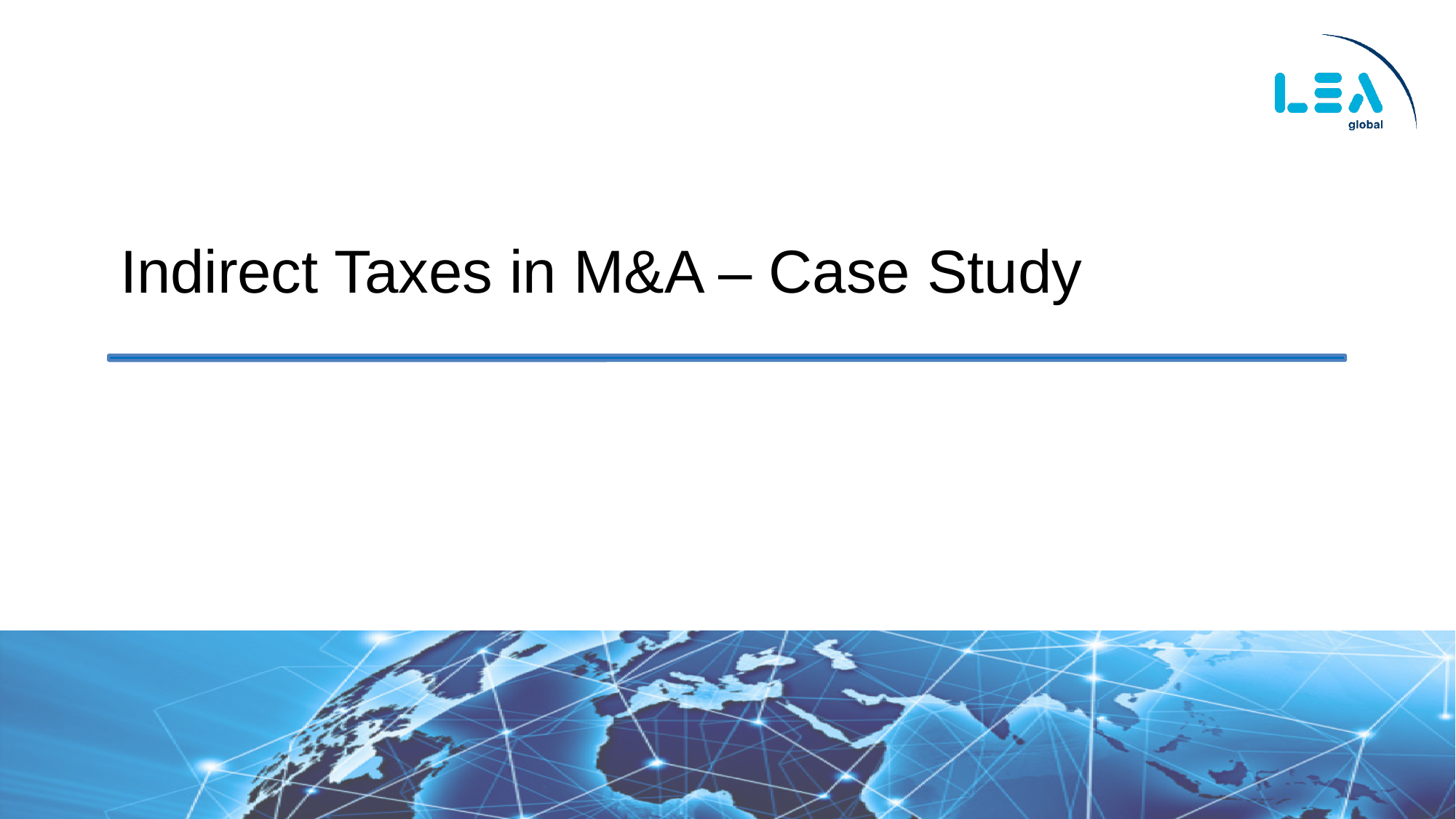

# Indirect Taxes in M&A – Case Study